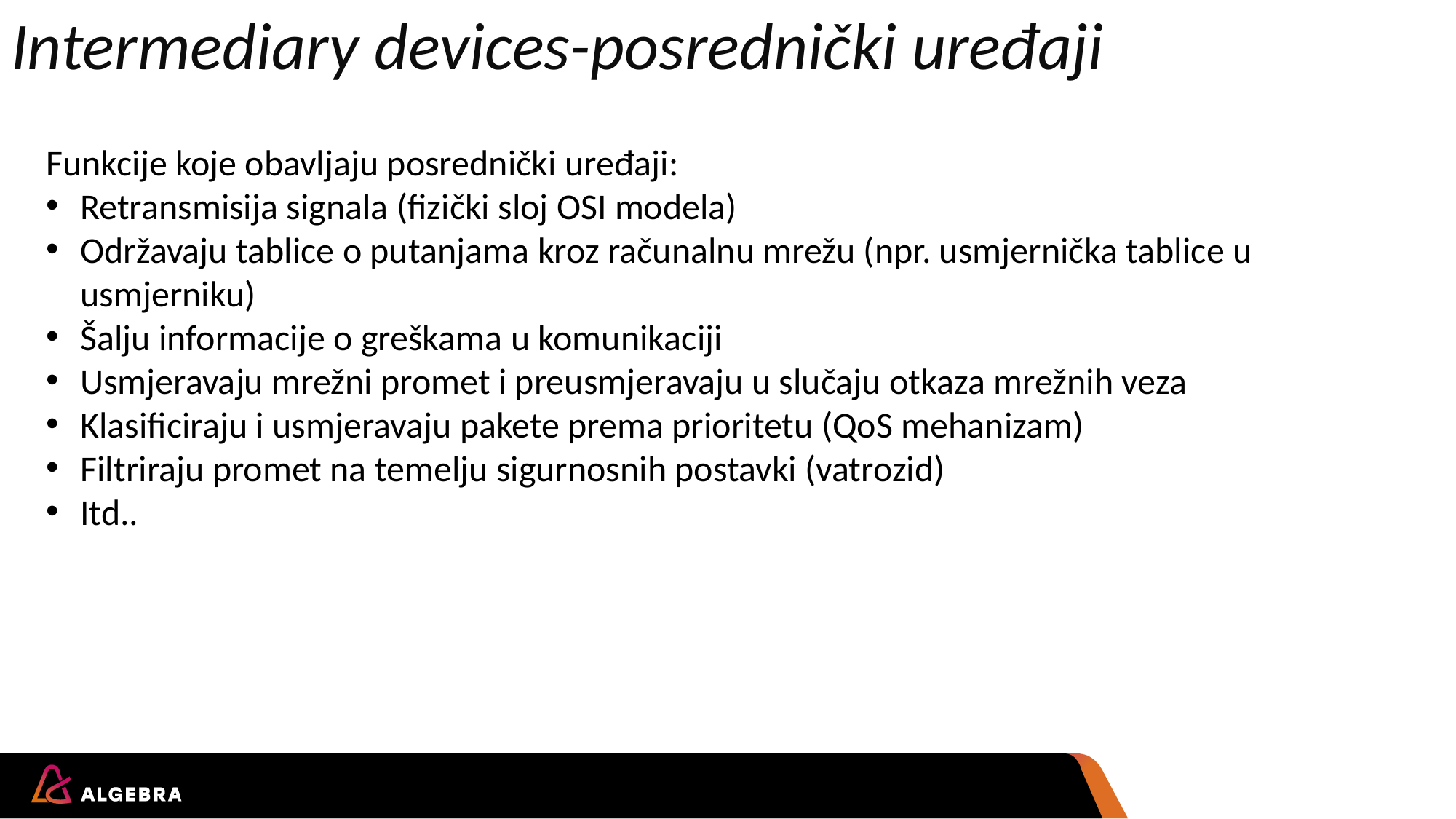

Intermediary devices-posrednički uređaji
Funkcije koje obavljaju posrednički uređaji:
Retransmisija signala (fizički sloj OSI modela)
Održavaju tablice o putanjama kroz računalnu mrežu (npr. usmjernička tablice u usmjerniku)
Šalju informacije o greškama u komunikaciji
Usmjeravaju mrežni promet i preusmjeravaju u slučaju otkaza mrežnih veza
Klasificiraju i usmjeravaju pakete prema prioritetu (QoS mehanizam)
Filtriraju promet na temelju sigurnosnih postavki (vatrozid)
Itd..